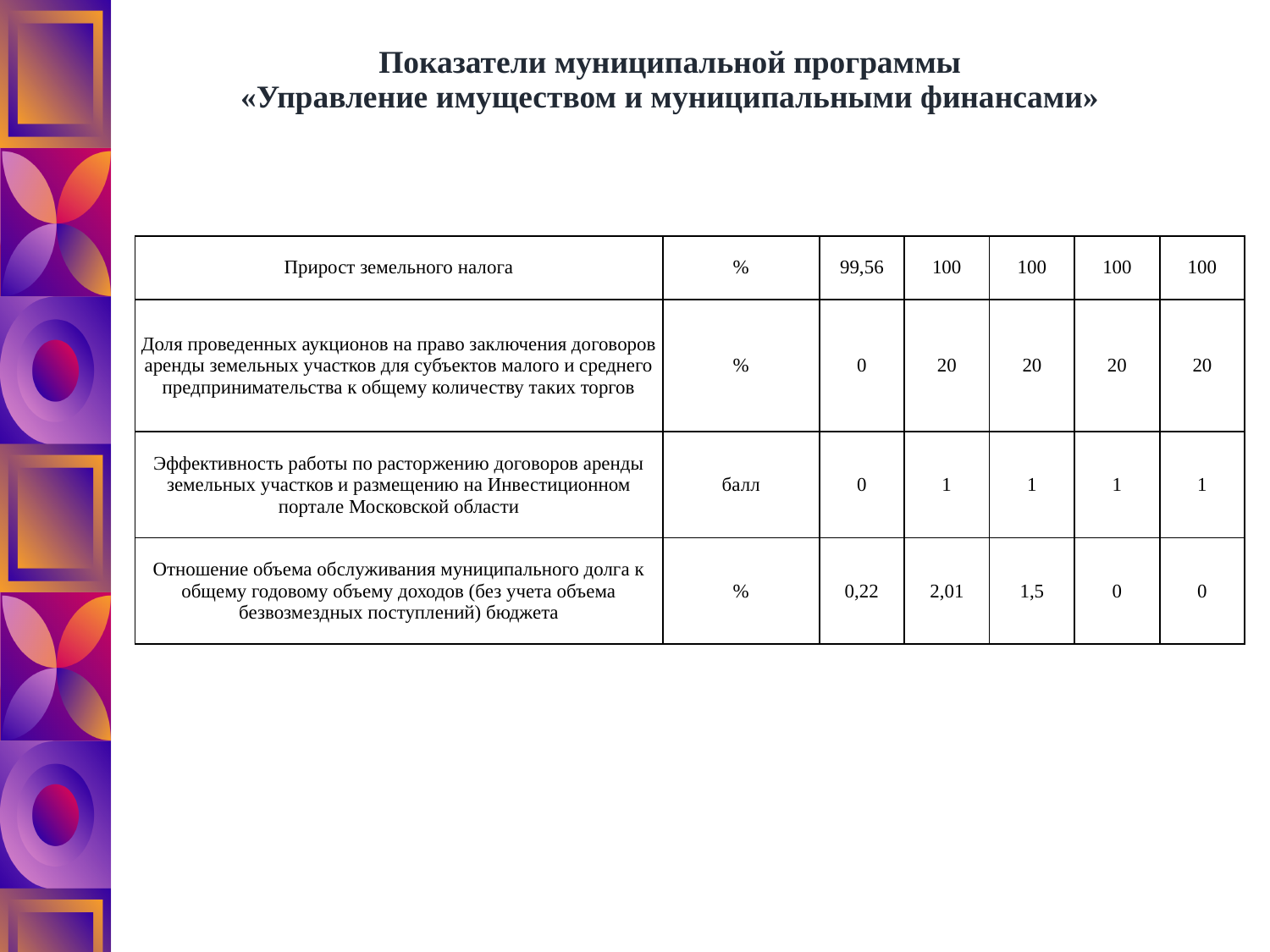

# Показатели муниципальной программы «Управление имуществом и муниципальными финансами»
| Прирост земельного налога | % | 99,56 | 100 | 100 | 100 | 100 |
| --- | --- | --- | --- | --- | --- | --- |
| Доля проведенных аукционов на право заключения договоров аренды земельных участков для субъектов малого и среднего предпринимательства к общему количеству таких торгов | % | 0 | 20 | 20 | 20 | 20 |
| Эффективность работы по расторжению договоров аренды земельных участков и размещению на Инвестиционном портале Московской области | балл | 0 | 1 | 1 | 1 | 1 |
| Отношение объема обслуживания муниципального долга к общему годовому объему доходов (без учета объема безвозмездных поступлений) бюджета | % | 0,22 | 2,01 | 1,5 | 0 | 0 |